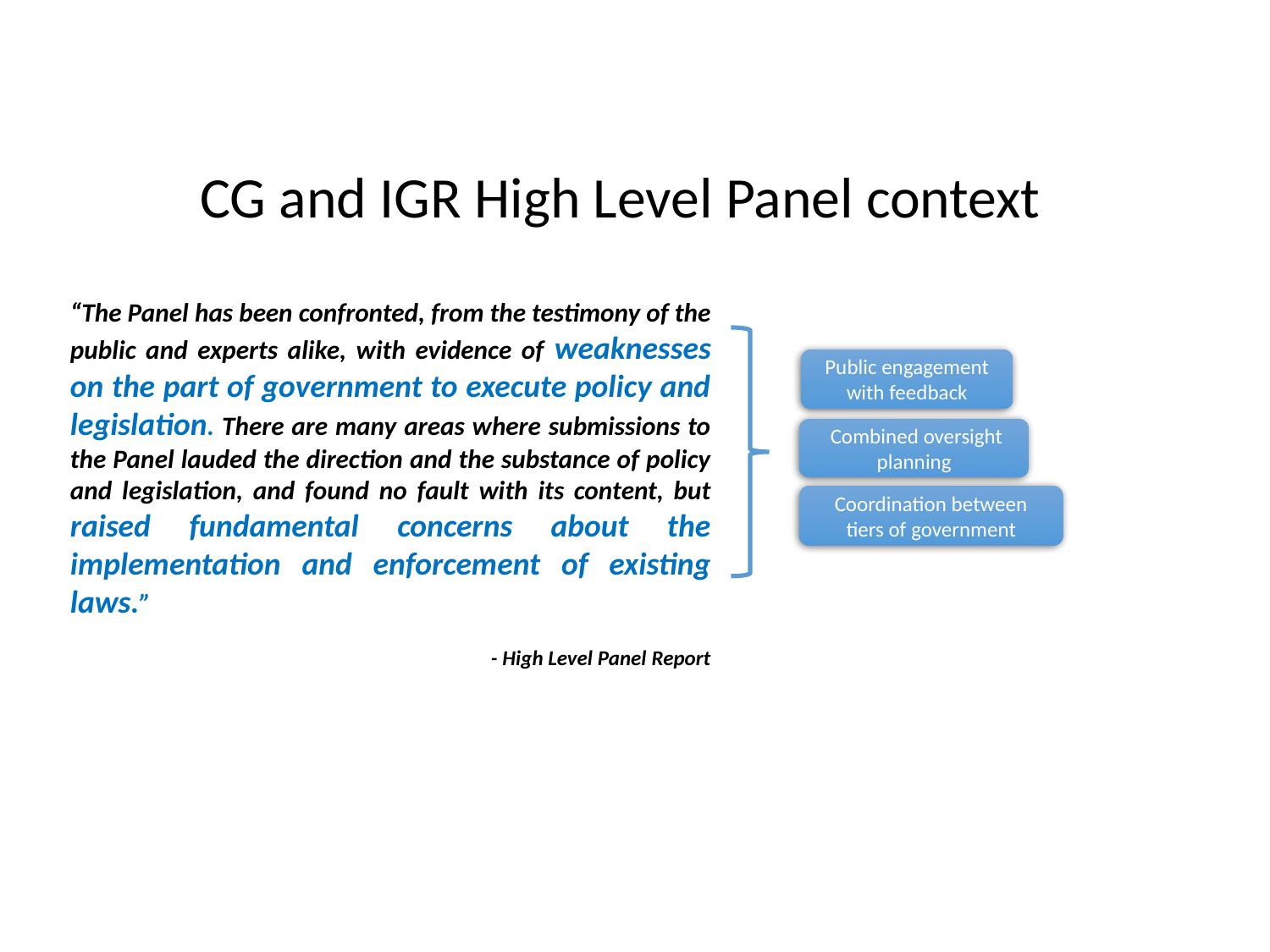

# CG and IGR High Level Panel context
“The Panel has been confronted, from the testimony of the public and experts alike, with evidence of weaknesses on the part of government to execute policy and legislation. There are many areas where submissions to the Panel lauded the direction and the substance of policy and legislation, and found no fault with its content, but raised fundamental concerns about the implementation and enforcement of existing laws.”

- High Level Panel Report

Public engagement with feedback
 Combined oversight planning
Coordination between tiers of government